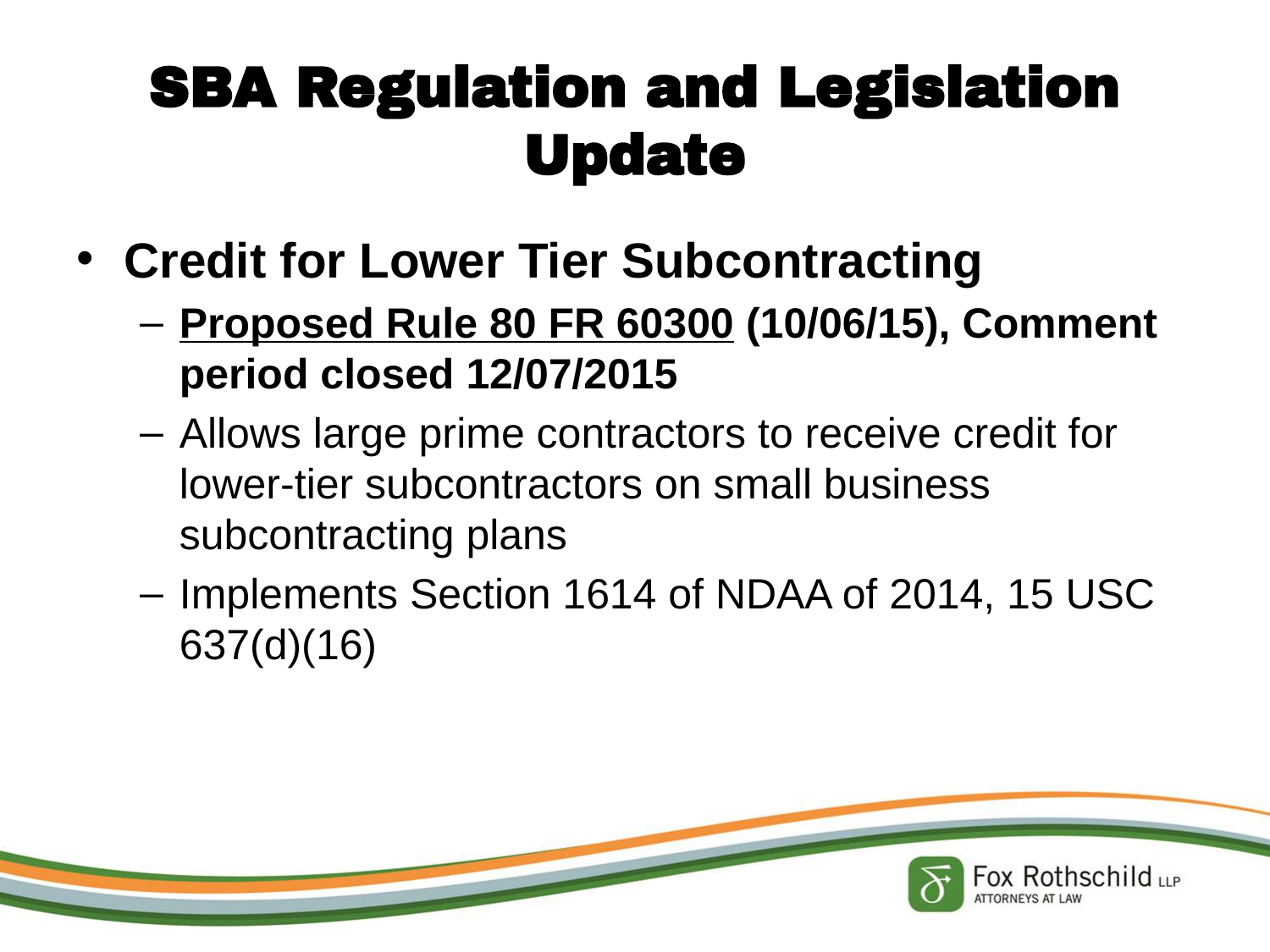

# SBA Regulation and Legislation Update
Credit for Lower Tier Subcontracting
Proposed Rule 80 FR 60300 (10/06/15), Comment period closed 12/07/2015
Allows large prime contractors to receive credit for lower-tier subcontractors on small business subcontracting plans
Implements Section 1614 of NDAA of 2014, 15 USC 637(d)(16)